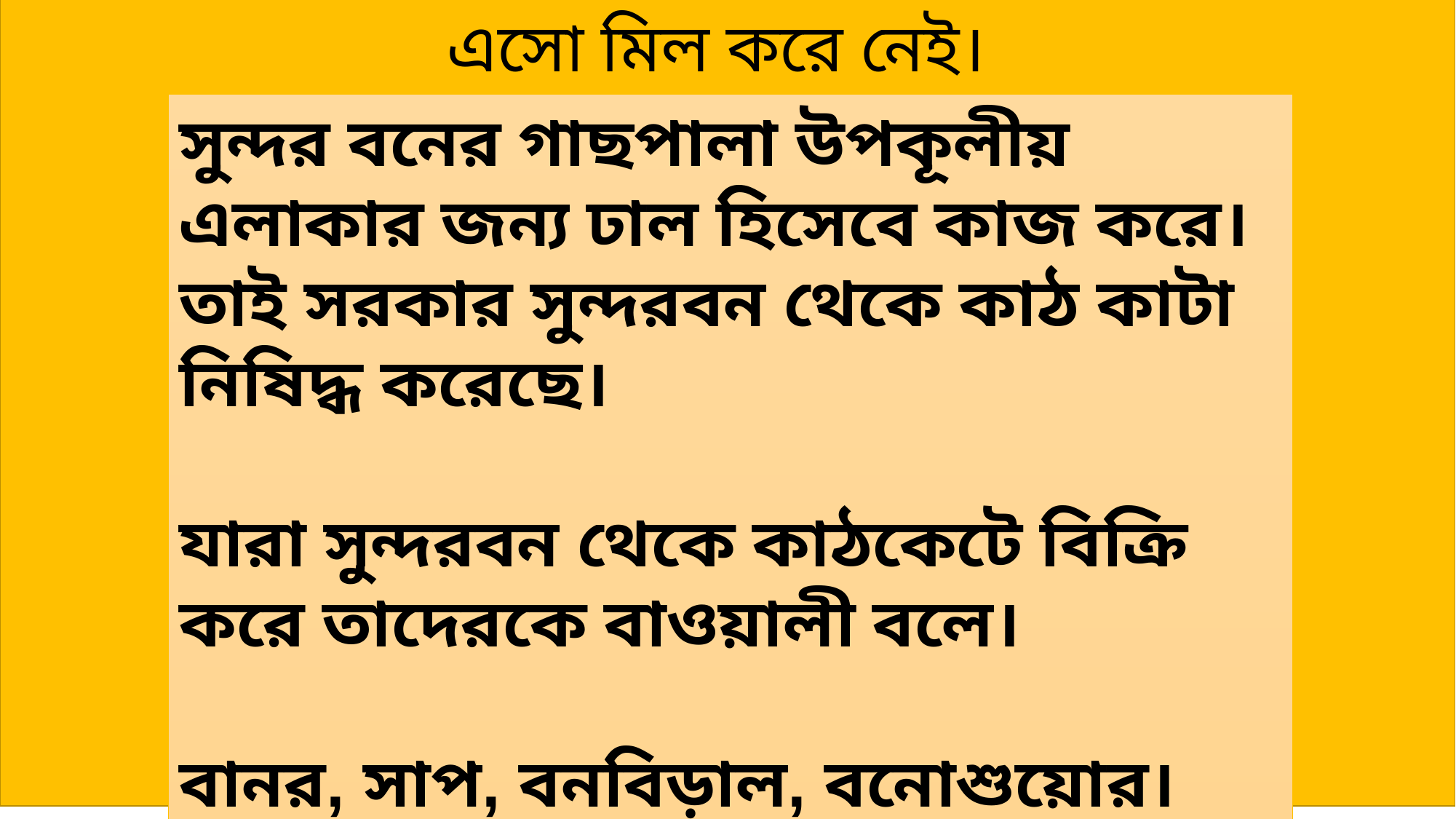

এসো মিল করে নেই।

সুন্দর বনের গাছপালা উপকূলীয় এলাকার জন্য ঢাল হিসেবে কাজ করে। তাই সরকার সুন্দরবন থেকে কাঠ কাটা নিষিদ্ধ করেছে।

যারা সুন্দরবন থেকে কাঠকেটে বিক্রি করে তাদেরকে বাওয়ালী বলে।

বানর, সাপ, বনবিড়াল, বনোশুয়োর।